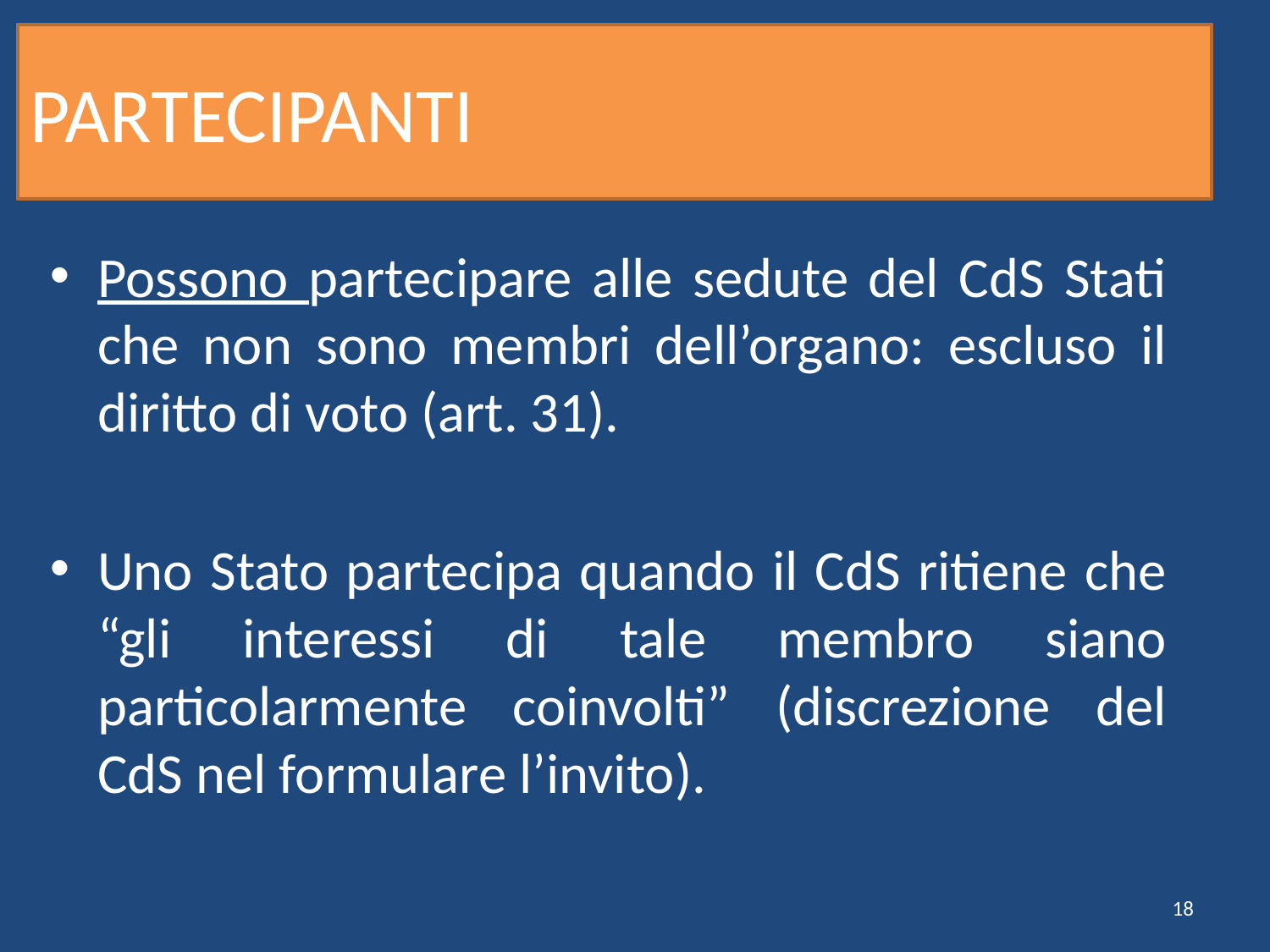

# PARTECIPANTI
Possono partecipare alle sedute del CdS Stati che non sono membri dell’organo: escluso il diritto di voto (art. 31).

Uno Stato partecipa quando il CdS ritiene che “gli interessi di tale membro siano particolarmente coinvolti” (discrezione del CdS nel formulare l’invito).
18